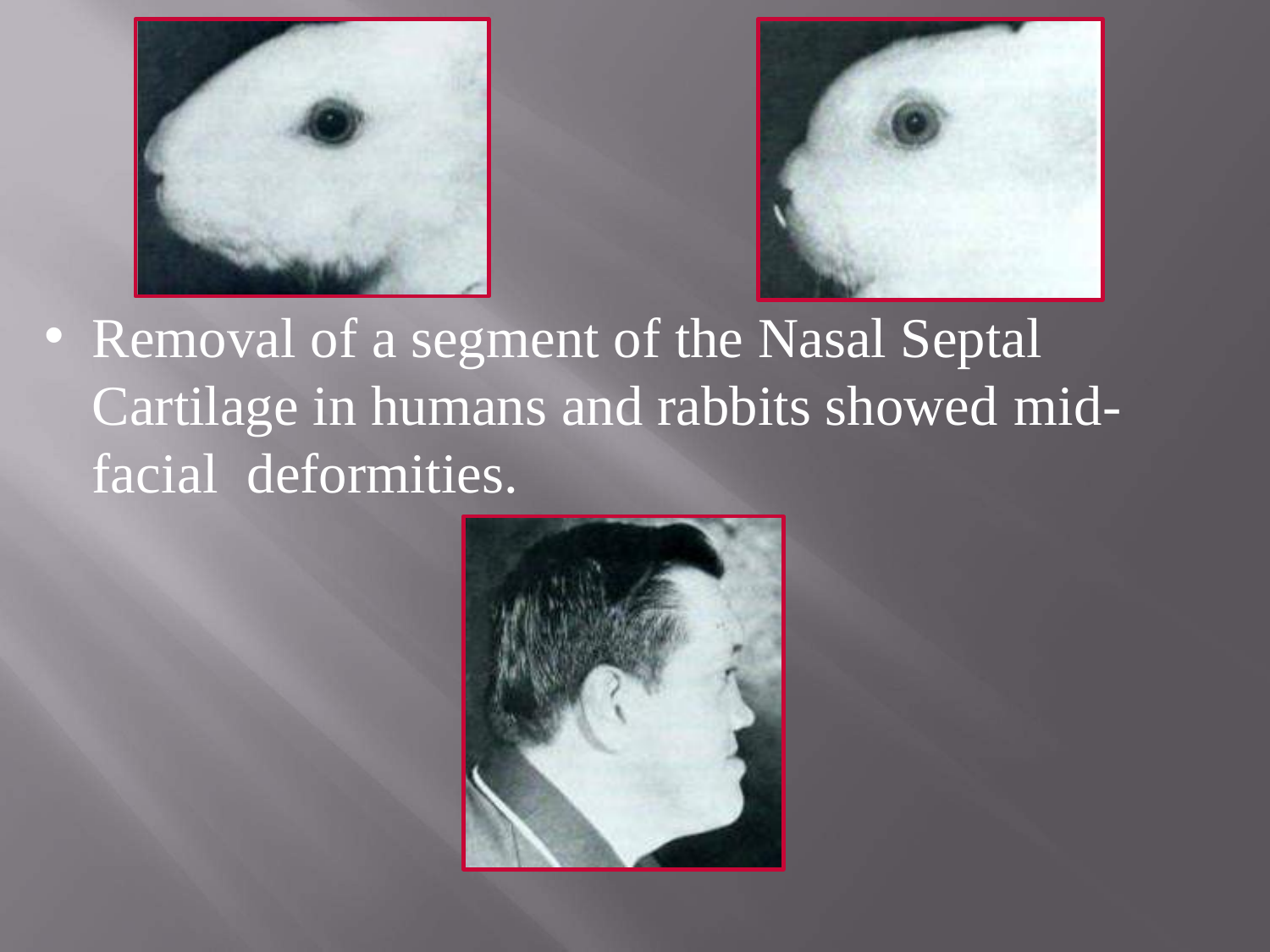

Removal of a segment of the Nasal Septal  Cartilage in humans and rabbits showed mid-facial  deformities.